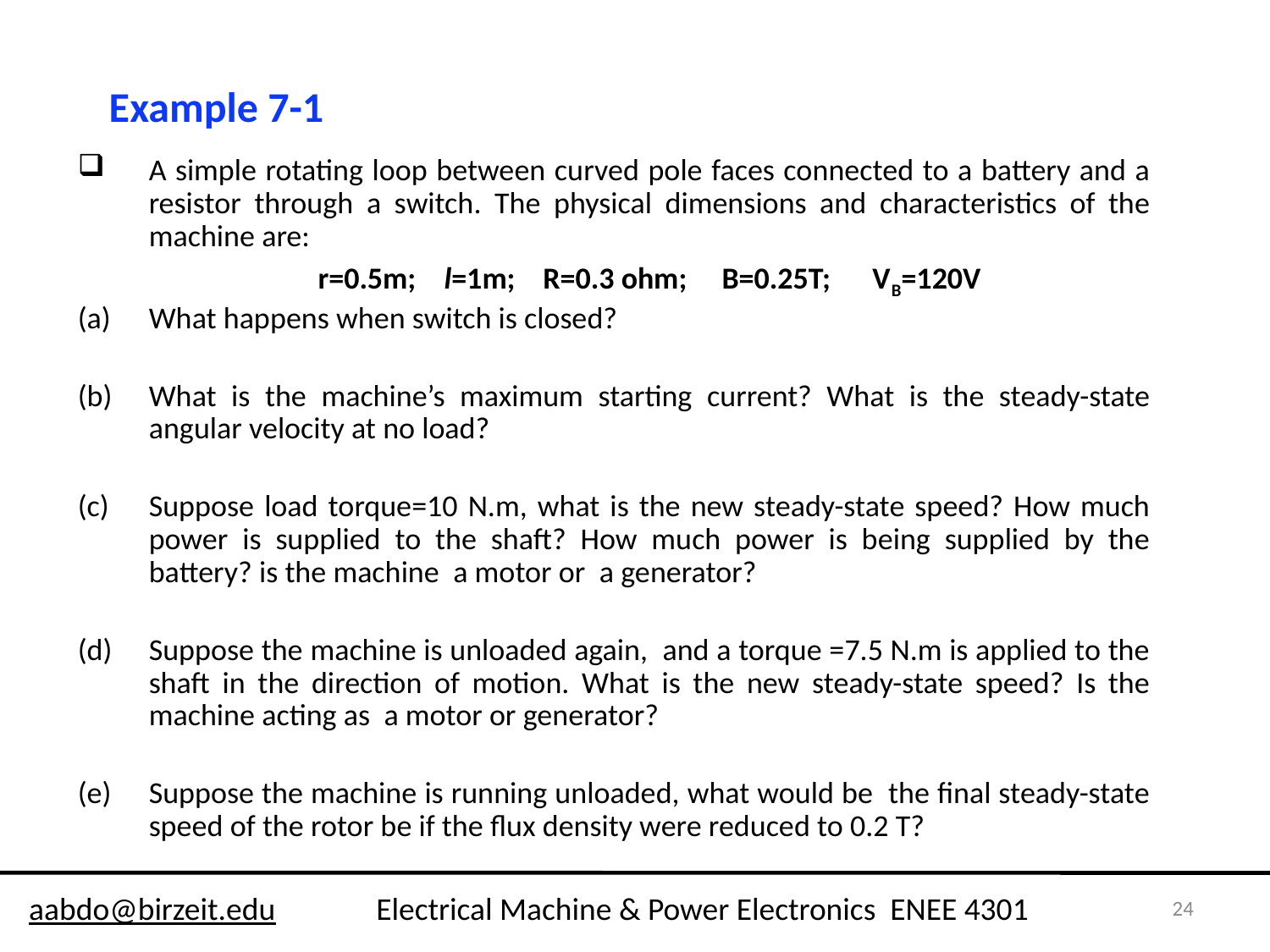

Example 7-1
A simple rotating loop between curved pole faces connected to a battery and a resistor through a switch. The physical dimensions and characteristics of the machine are:
          r=0.5m;    l=1m;    R=0.3 ohm;     B=0.25T;      VB=120V
What happens when switch is closed?

What is the machine’s maximum starting current? What is the steady-state angular velocity at no load?

Suppose load torque=10 N.m, what is the new steady-state speed? How much power is supplied to the shaft? How much power is being supplied by the battery? is the machine  a motor or  a generator?

Suppose the machine is unloaded again,  and a torque =7.5 N.m is applied to the shaft in the direction of motion. What is the new steady-state speed? Is the machine acting as  a motor or generator?

Suppose the machine is running unloaded, what would be  the final steady-state speed of the rotor be if the flux density were reduced to 0.2 T?

24
aabdo@birzeit.edu              Electrical Machine & Power Electronics  ENEE 4301